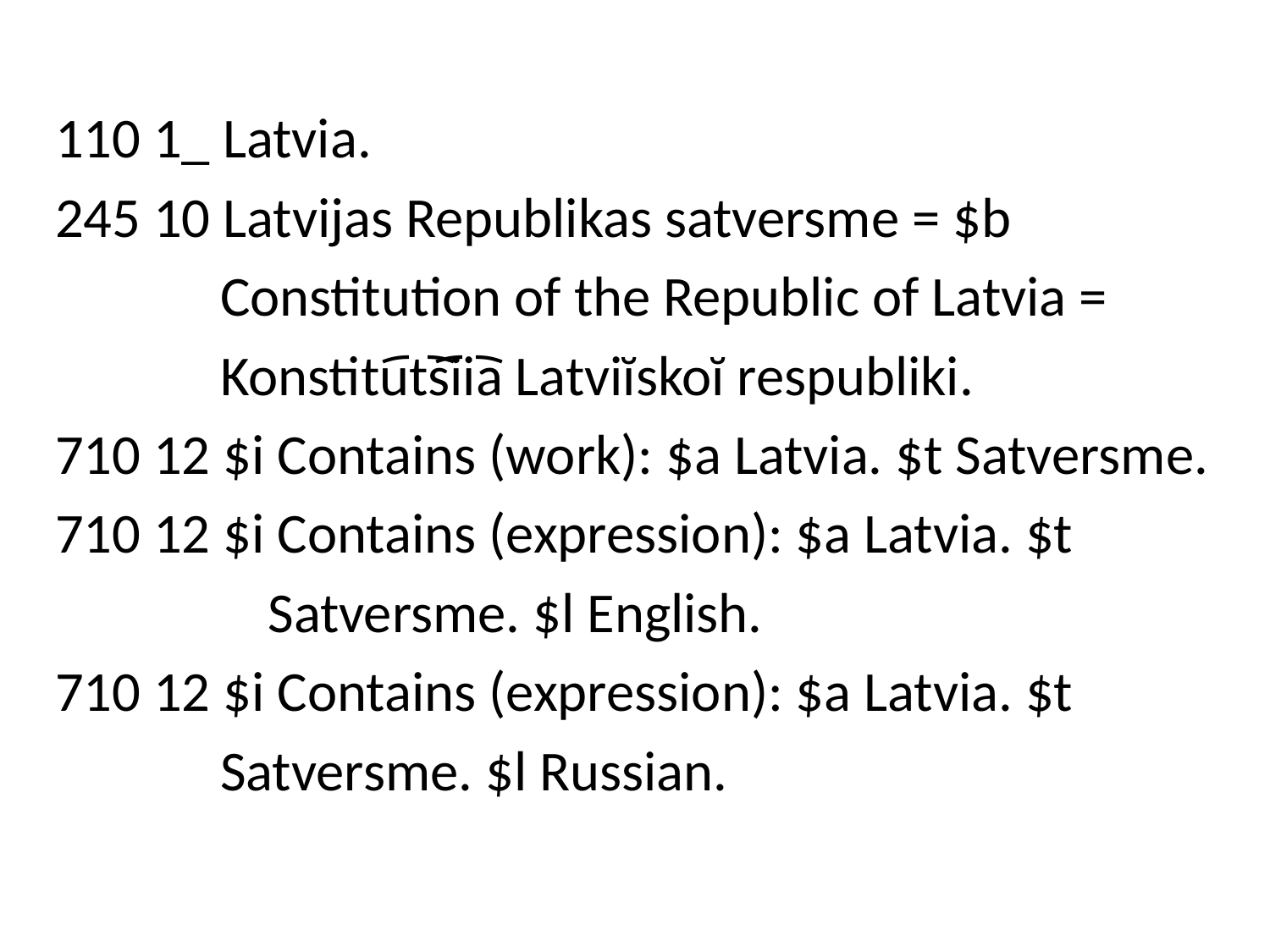

110 1_ Latvia.
245 10 Latvijas Republikas satversme = $b
             Constitution of the Republic of Latvia =
             Konstitu︠t︡si︠i︡a Latviĭskoĭ respubliki.
710 12 $i Contains (work): $a Latvia. $t Satversme.
710 12 $i Contains (expression): $a Latvia. $t
		   Satversme. $l English.
710 12 $i Contains (expression): $a Latvia. $t
             Satversme. $l Russian.